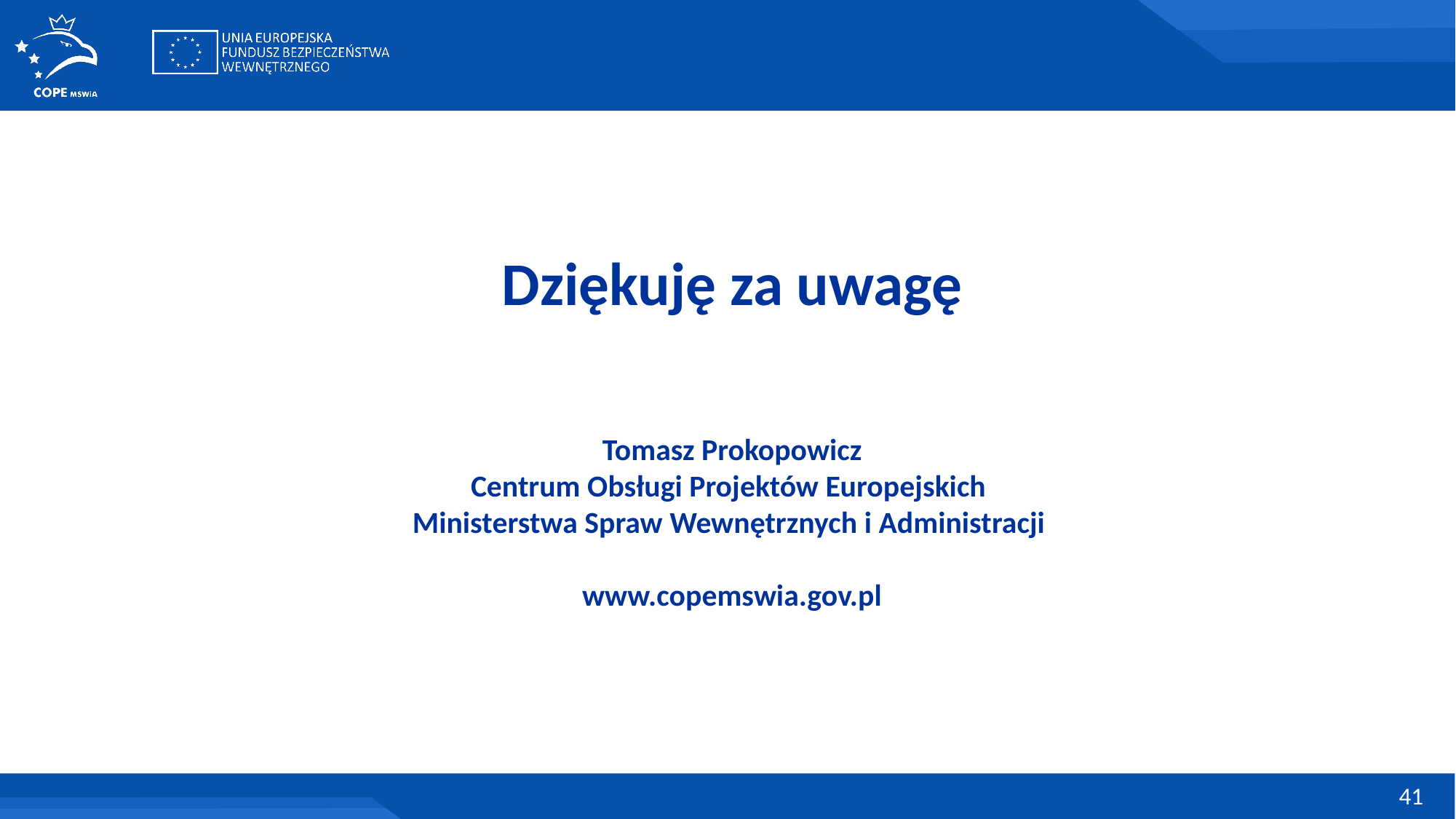

Dziękuję za uwagę

Tomasz Prokopowicz
Centrum Obsługi Projektów Europejskich
Ministerstwa Spraw Wewnętrznych i Administracji
www.copemswia.gov.pl
41